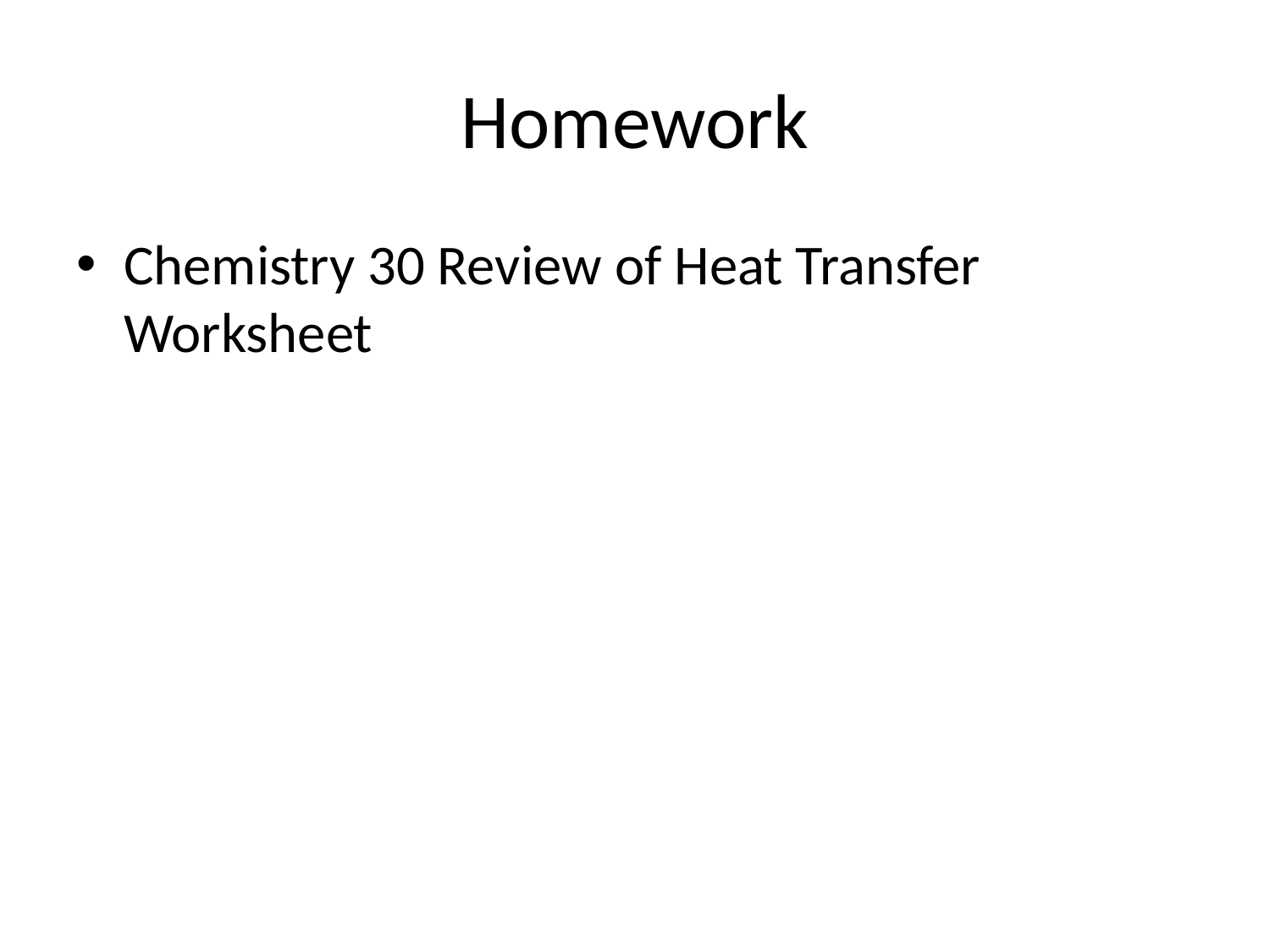

# Homework
Chemistry 30 Review of Heat Transfer Worksheet